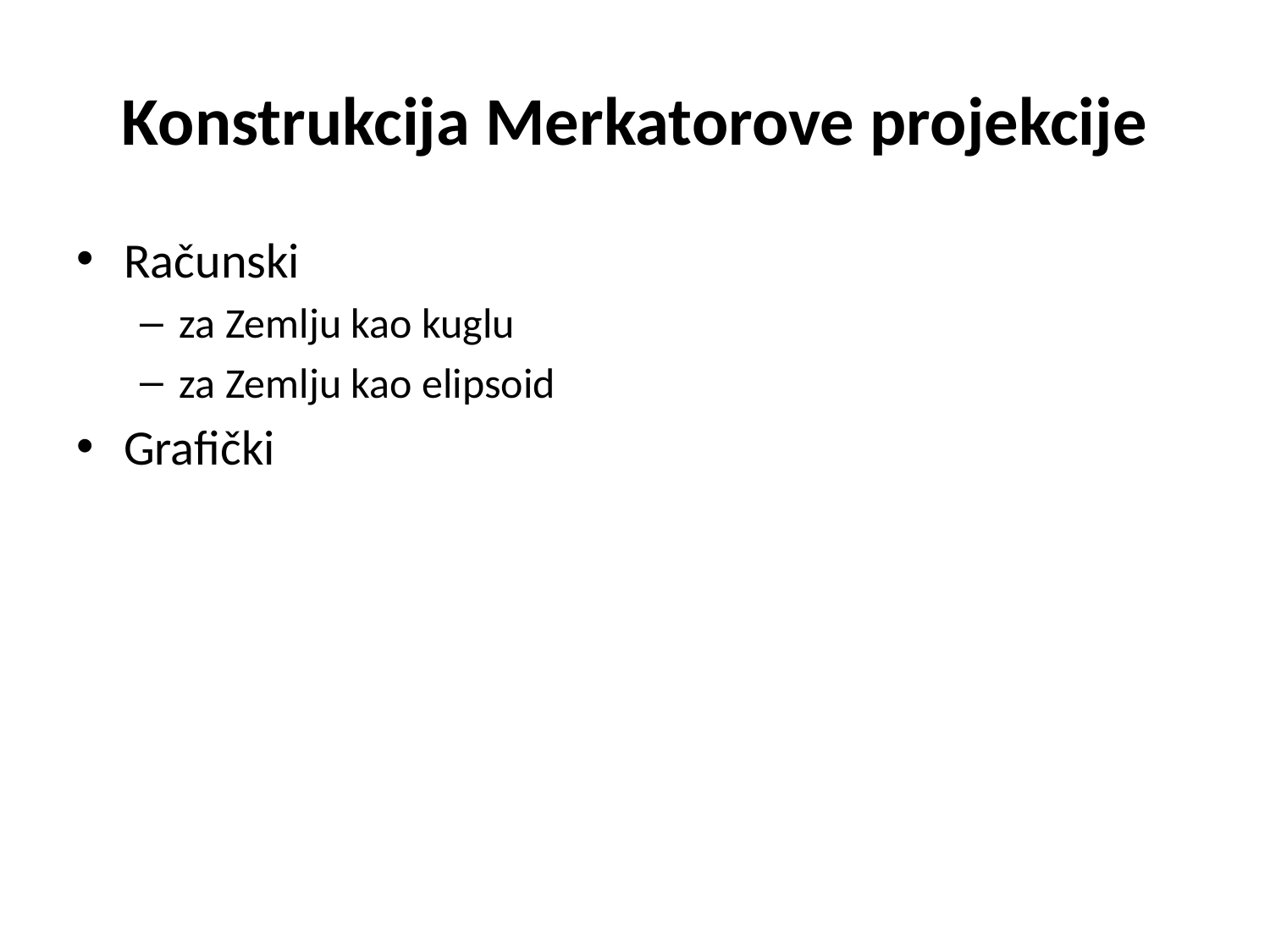

# Konstrukcija Merkatorove projekcije
Računski
za Zemlju kao kuglu
za Zemlju kao elipsoid
Grafički